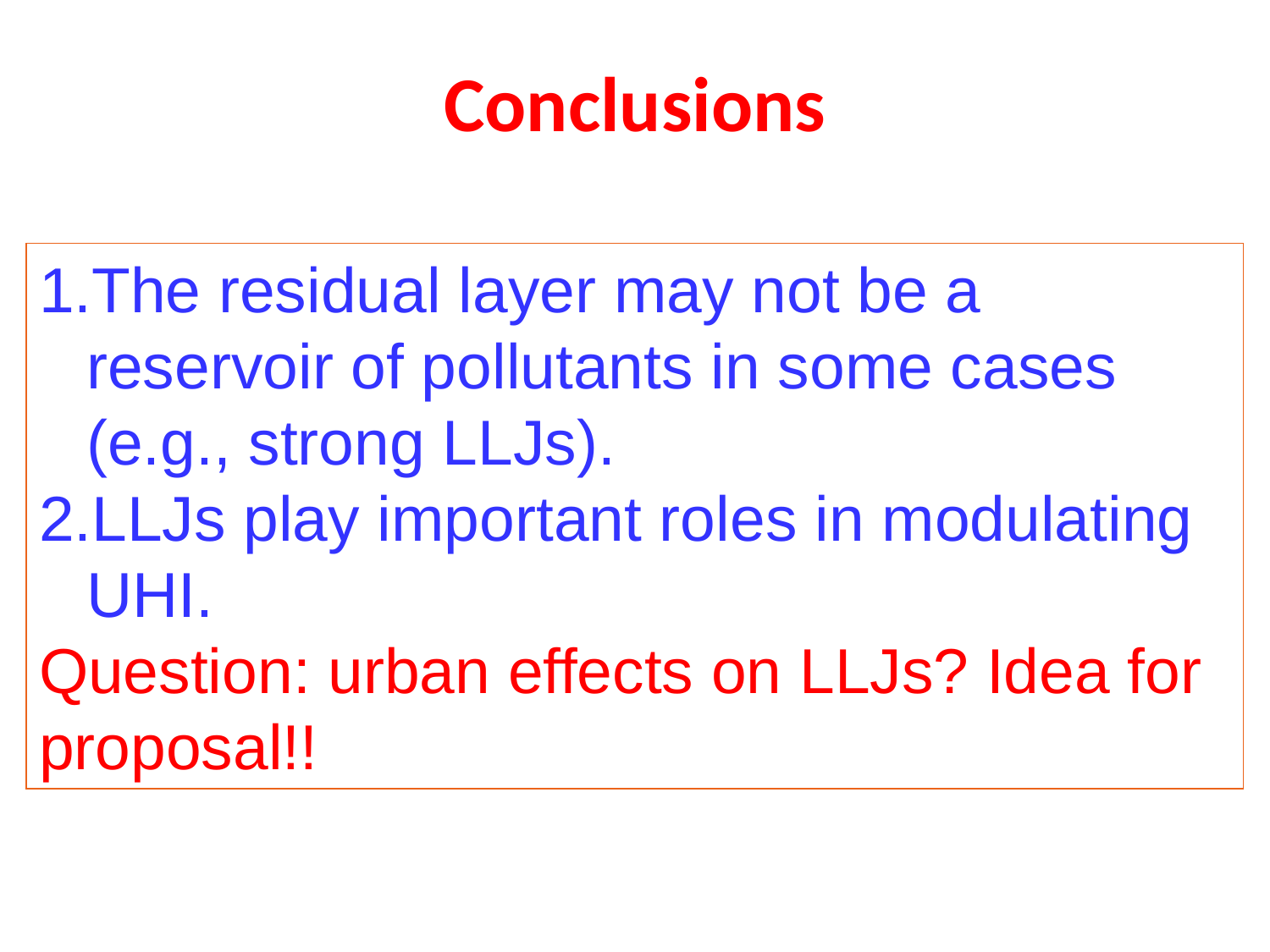

# Conclusions
The residual layer may not be a reservoir of pollutants in some cases (e.g., strong LLJs).
LLJs play important roles in modulating UHI.
Question: urban effects on LLJs? Idea for proposal!!